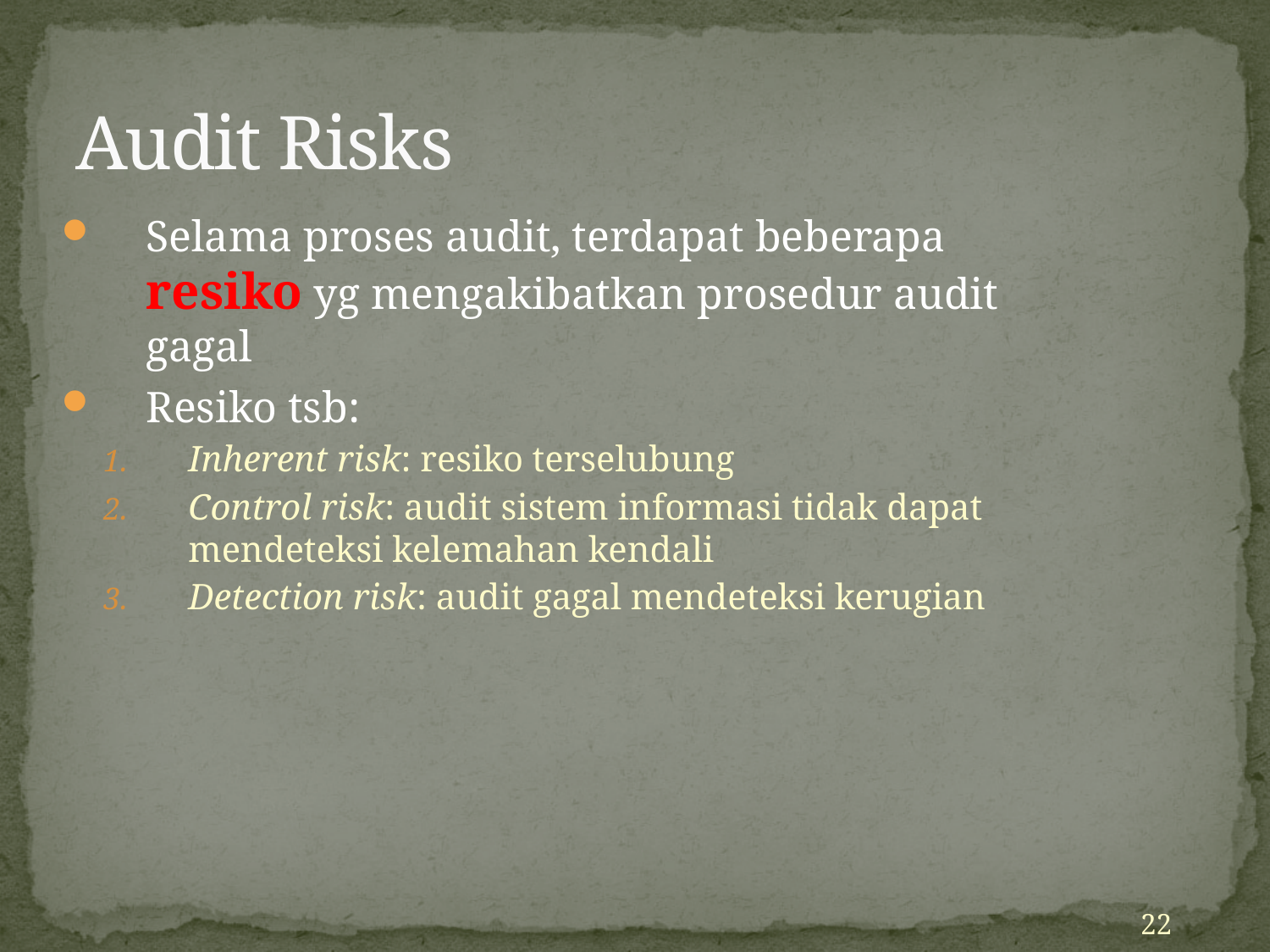

# Audit Risks
Selama proses audit, terdapat beberapa resiko yg mengakibatkan prosedur audit gagal
Resiko tsb:
Inherent risk: resiko terselubung
Control risk: audit sistem informasi tidak dapat mendeteksi kelemahan kendali
Detection risk: audit gagal mendeteksi kerugian
22